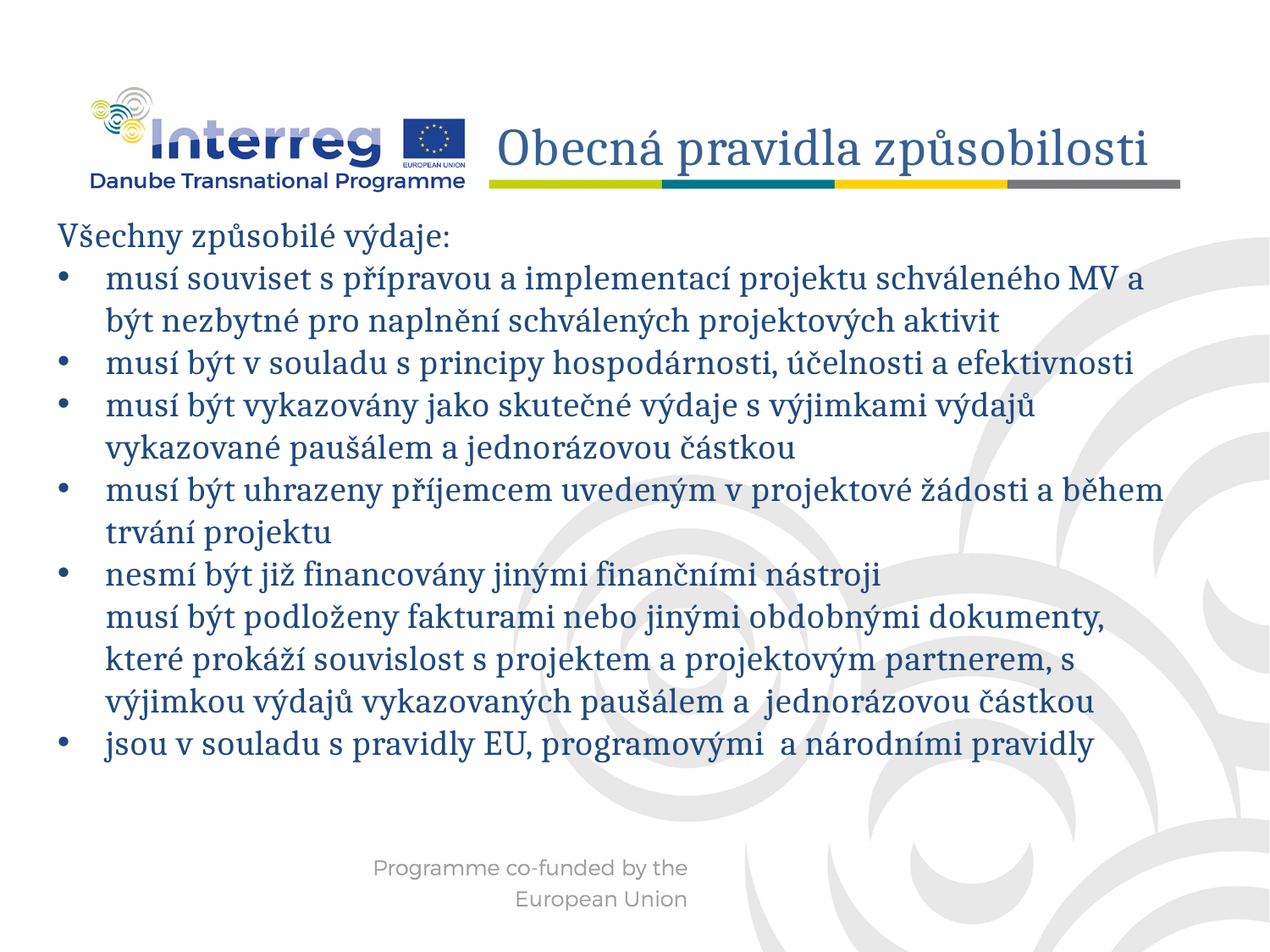

Obecná pravidla způsobilosti
Všechny způsobilé výdaje:
musí souviset s přípravou a implementací projektu schváleného MV a být nezbytné pro naplnění schválených projektových aktivit
musí být v souladu s principy hospodárnosti, účelnosti a efektivnosti
musí být vykazovány jako skutečné výdaje s výjimkami výdajů vykazované paušálem a jednorázovou částkou
musí být uhrazeny příjemcem uvedeným v projektové žádosti a během trvání projektu
nesmí být již financovány jinými finančními nástroji
musí být podloženy fakturami nebo jinými obdobnými dokumenty, které prokáží souvislost s projektem a projektovým partnerem, s výjimkou výdajů vykazovaných paušálem a  jednorázovou částkou
jsou v souladu s pravidly EU, programovými  a národními pravidly